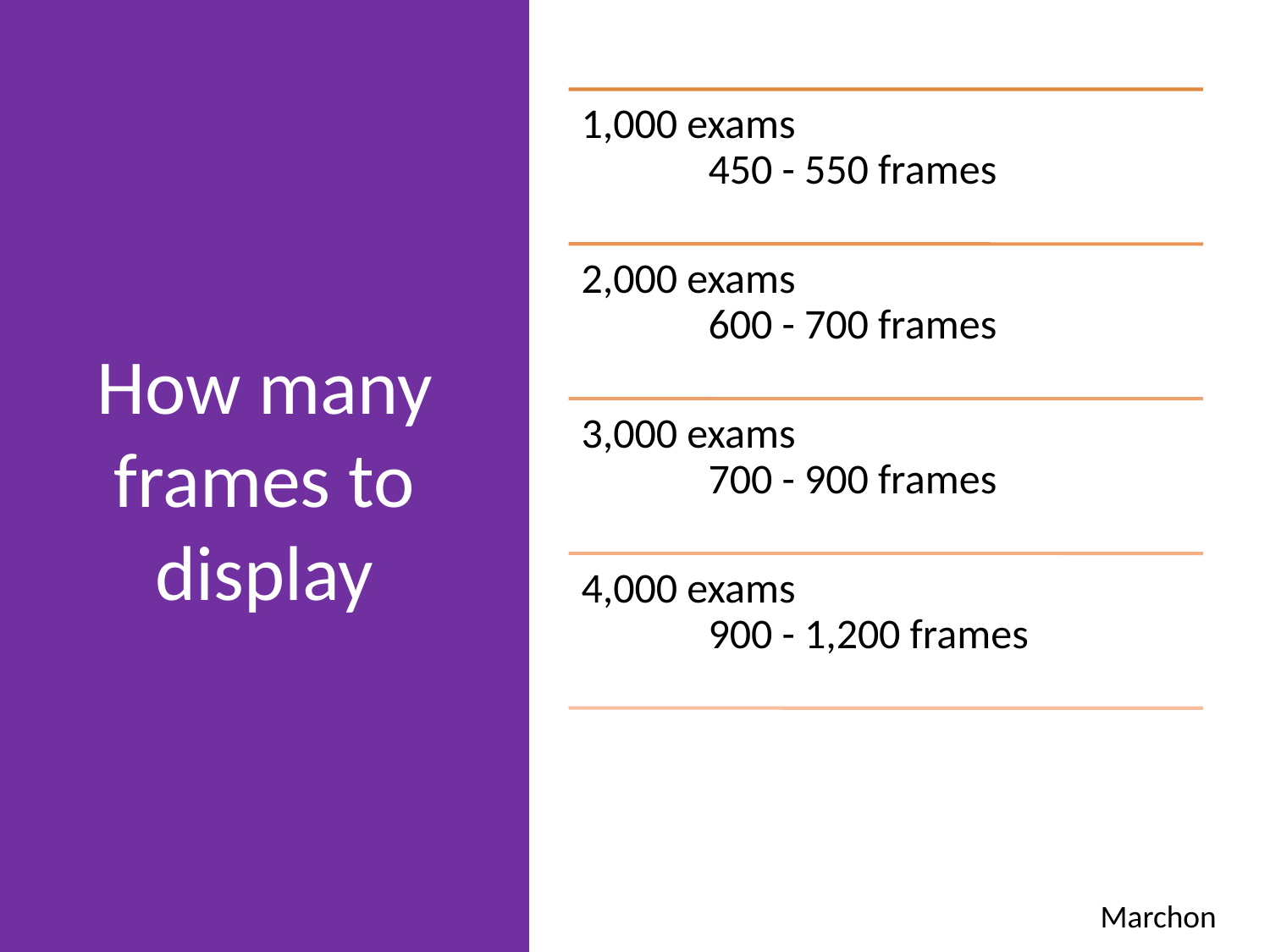

# How many frames to display
1,000 exams				450 - 550 frames
2,000 exams				600 - 700 frames
3,000 exams				700 - 900 frames
4,000 exams				900 - 1,200 frames

Marchon